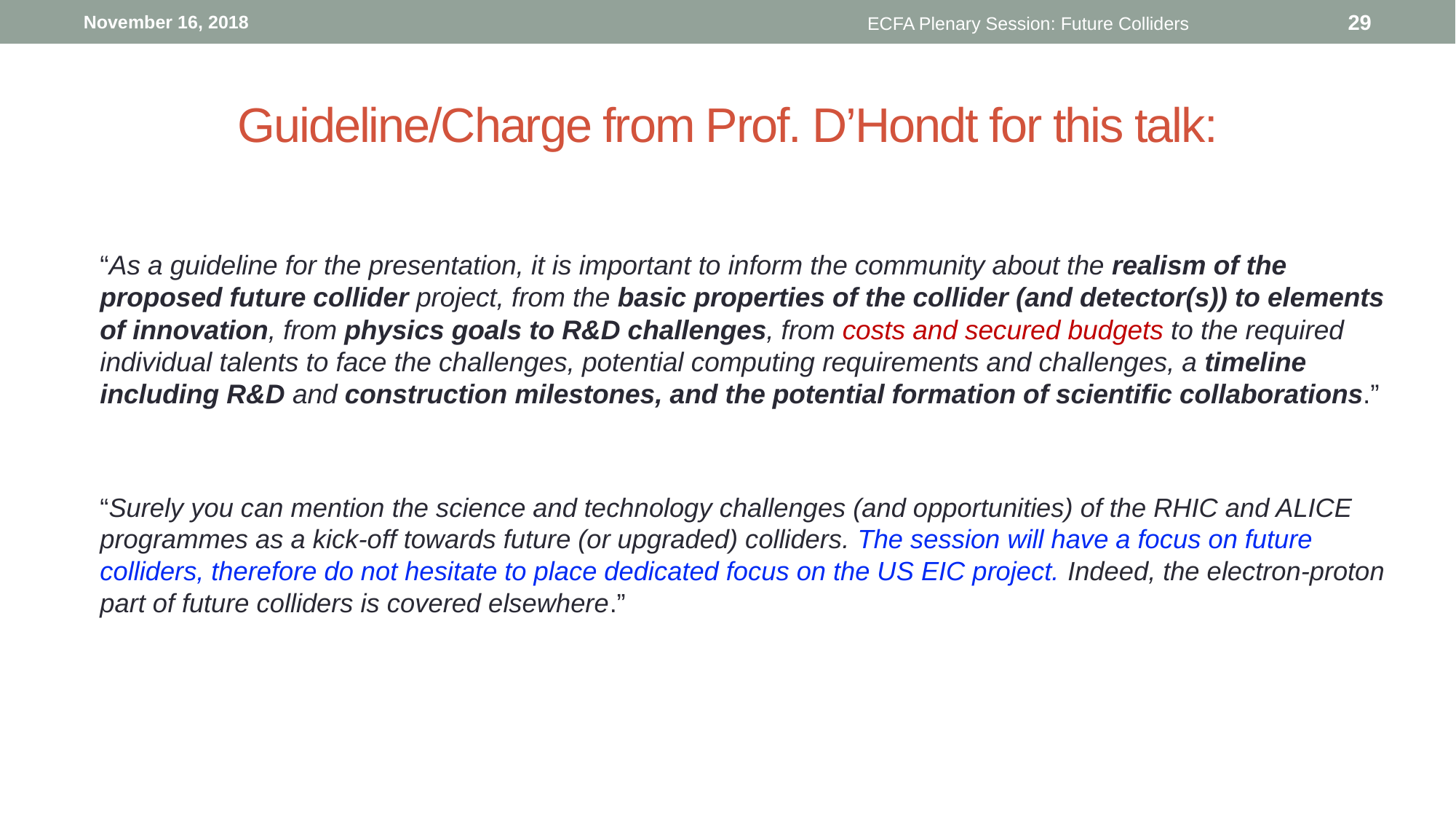

November 16, 2018
ECFA Plenary Session: Future Colliders
29
# Guideline/Charge from Prof. D’Hondt for this talk:
“As a guideline for the presentation, it is important to inform the community about the realism of the proposed future collider project, from the basic properties of the collider (and detector(s)) to elements of innovation, from physics goals to R&D challenges, from costs and secured budgets to the required individual talents to face the challenges, potential computing requirements and challenges, a timeline including R&D and construction milestones, and the potential formation of scientific collaborations.”
“Surely you can mention the science and technology challenges (and opportunities) of the RHIC and ALICE programmes as a kick-off towards future (or upgraded) colliders. The session will have a focus on future colliders, therefore do not hesitate to place dedicated focus on the US EIC project. Indeed, the electron-proton part of future colliders is covered elsewhere.”